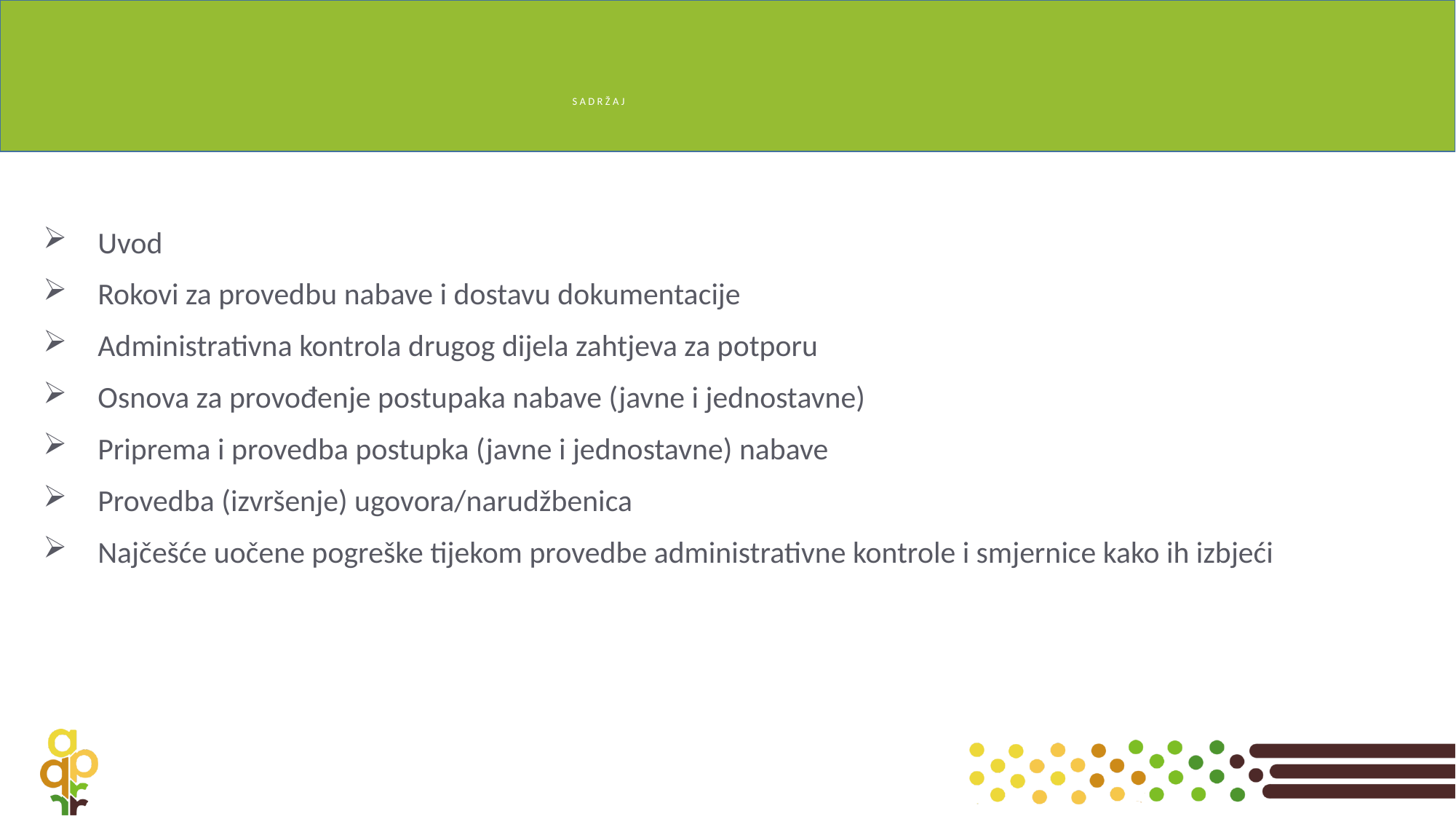

# S A D R Ž A J

Uvod
Rokovi za provedbu nabave i dostavu dokumentacije
Administrativna kontrola drugog dijela zahtjeva za potporu
Osnova za provođenje postupaka nabave (javne i jednostavne)
Priprema i provedba postupka (javne i jednostavne) nabave
Provedba (izvršenje) ugovora/narudžbenica
Najčešće uočene pogreške tijekom provedbe administrativne kontrole i smjernice kako ih izbjeći